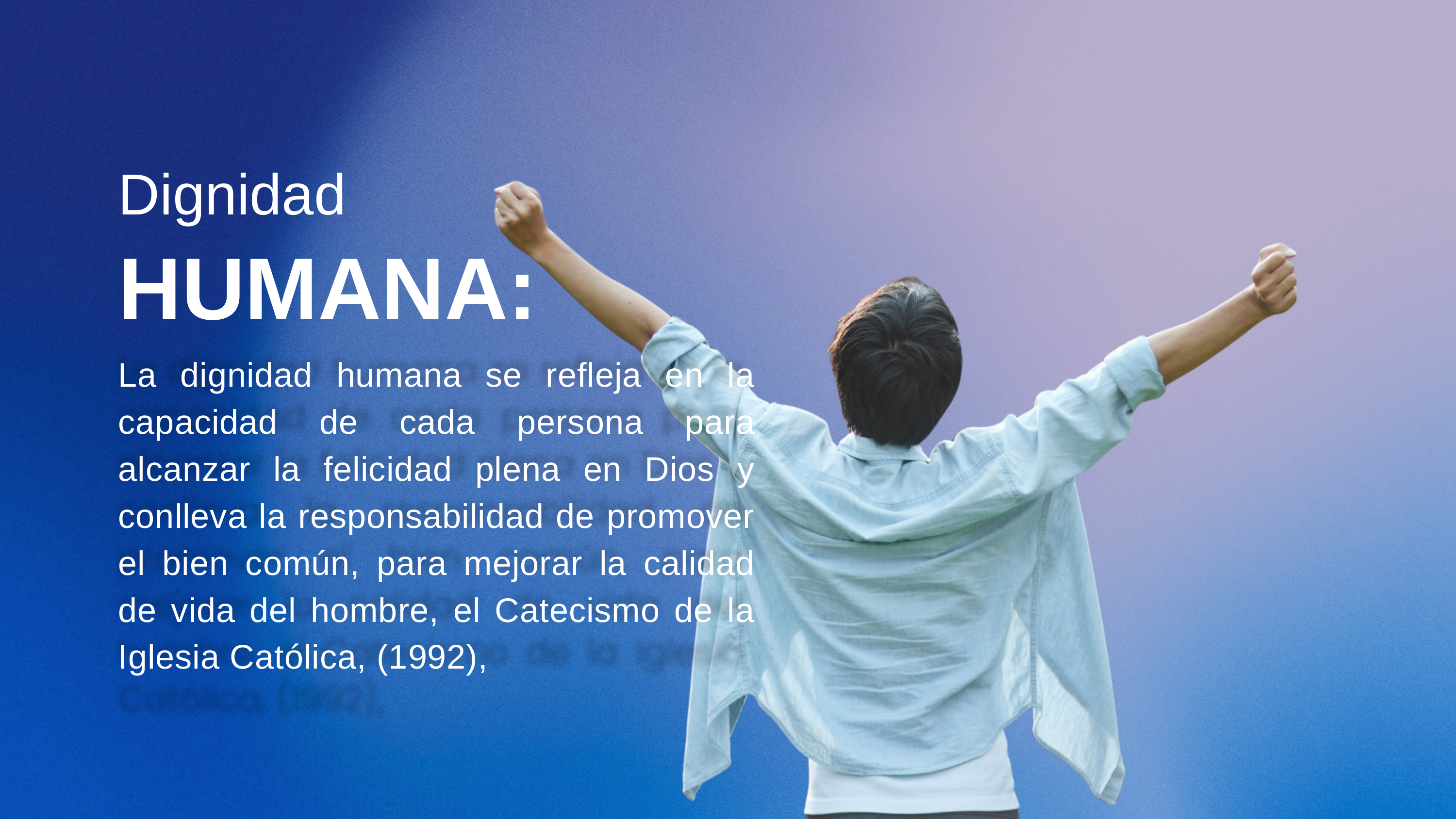

Dignidad
HUMANA:

La dignidad humana se refleja en la capacidad de cada persona para alcanzar la felicidad plena en Dios y conlleva la responsabilidad de promover el bien común, para mejorar la calidad de vida del hombre, el Catecismo de la Iglesia Católica, (1992),